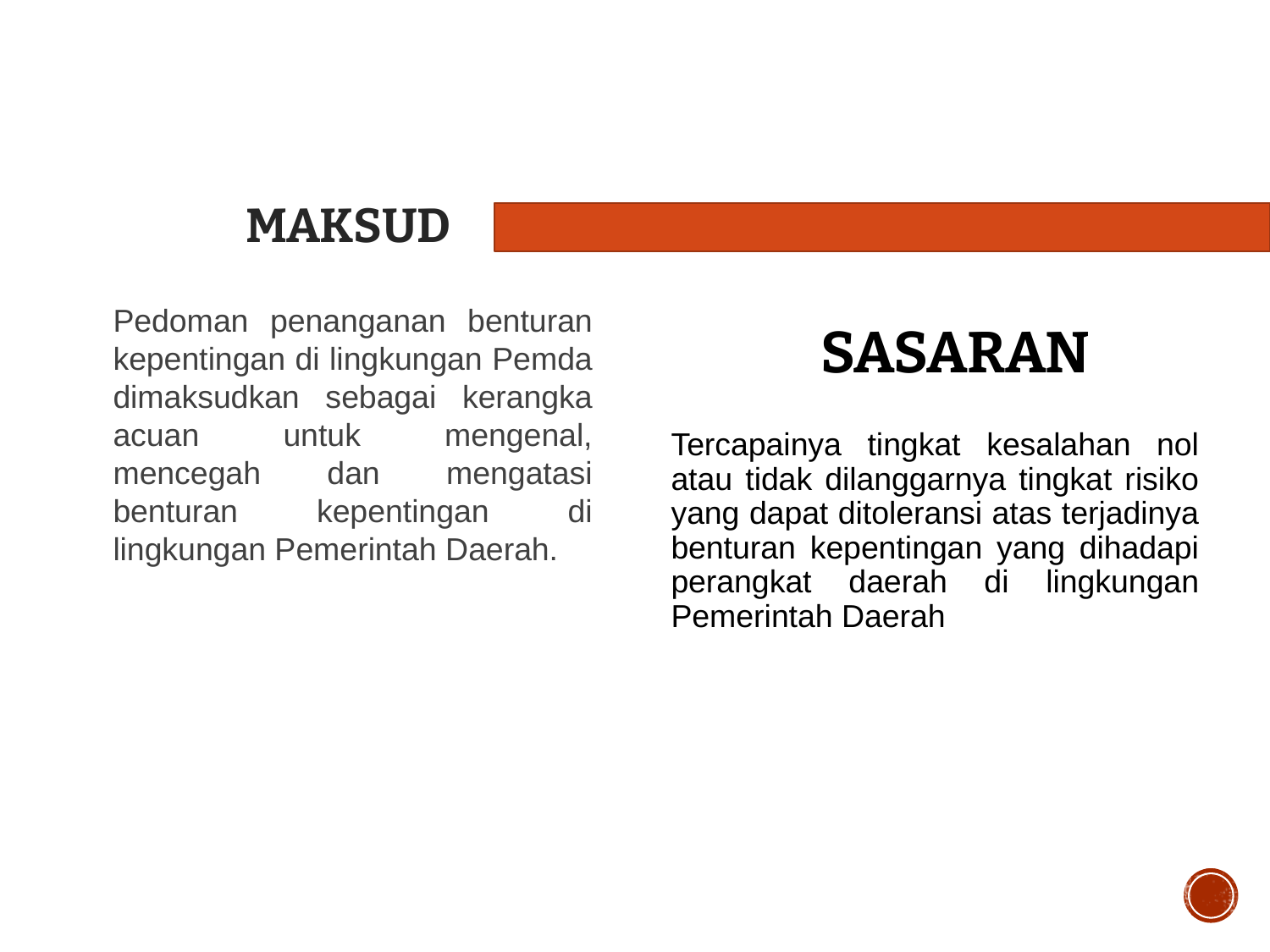

MAKSUD

Pedoman penanganan benturan kepentingan di lingkungan Pemda dimaksudkan sebagai kerangka acuan untuk mengenal, mencegah dan mengatasi benturan kepentingan di lingkungan Pemerintah Daerah.
# SASARAN
Tercapainya tingkat kesalahan nol atau tidak dilanggarnya tingkat risiko yang dapat ditoleransi atas terjadinya benturan kepentingan yang dihadapi perangkat daerah di lingkungan Pemerintah Daerah